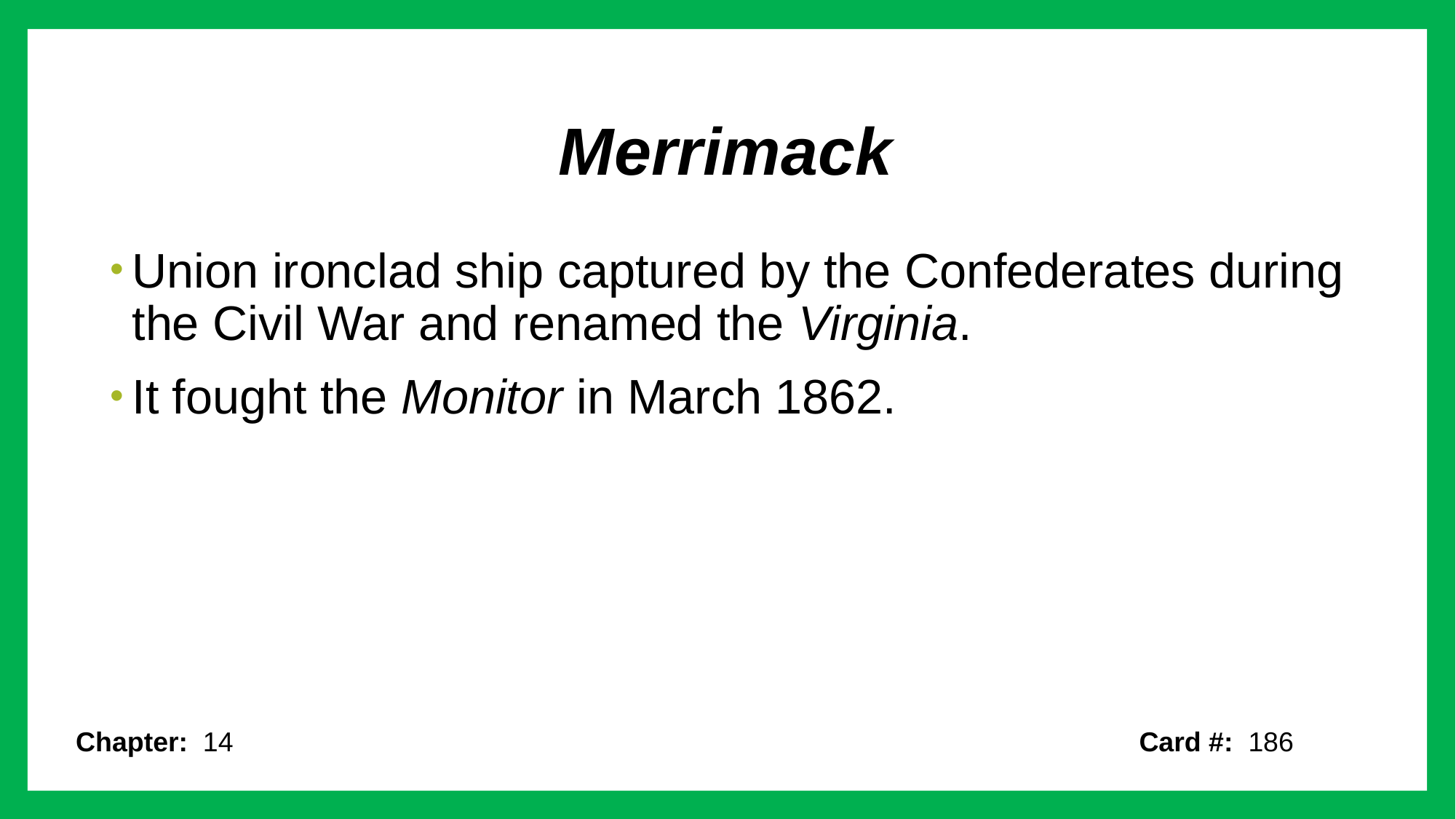

# Merrimack
Union ironclad ship captured by the Confederates during the Civil War and renamed the Virginia.
It fought the Monitor in March 1862.
Card #:  186
Chapter:  14